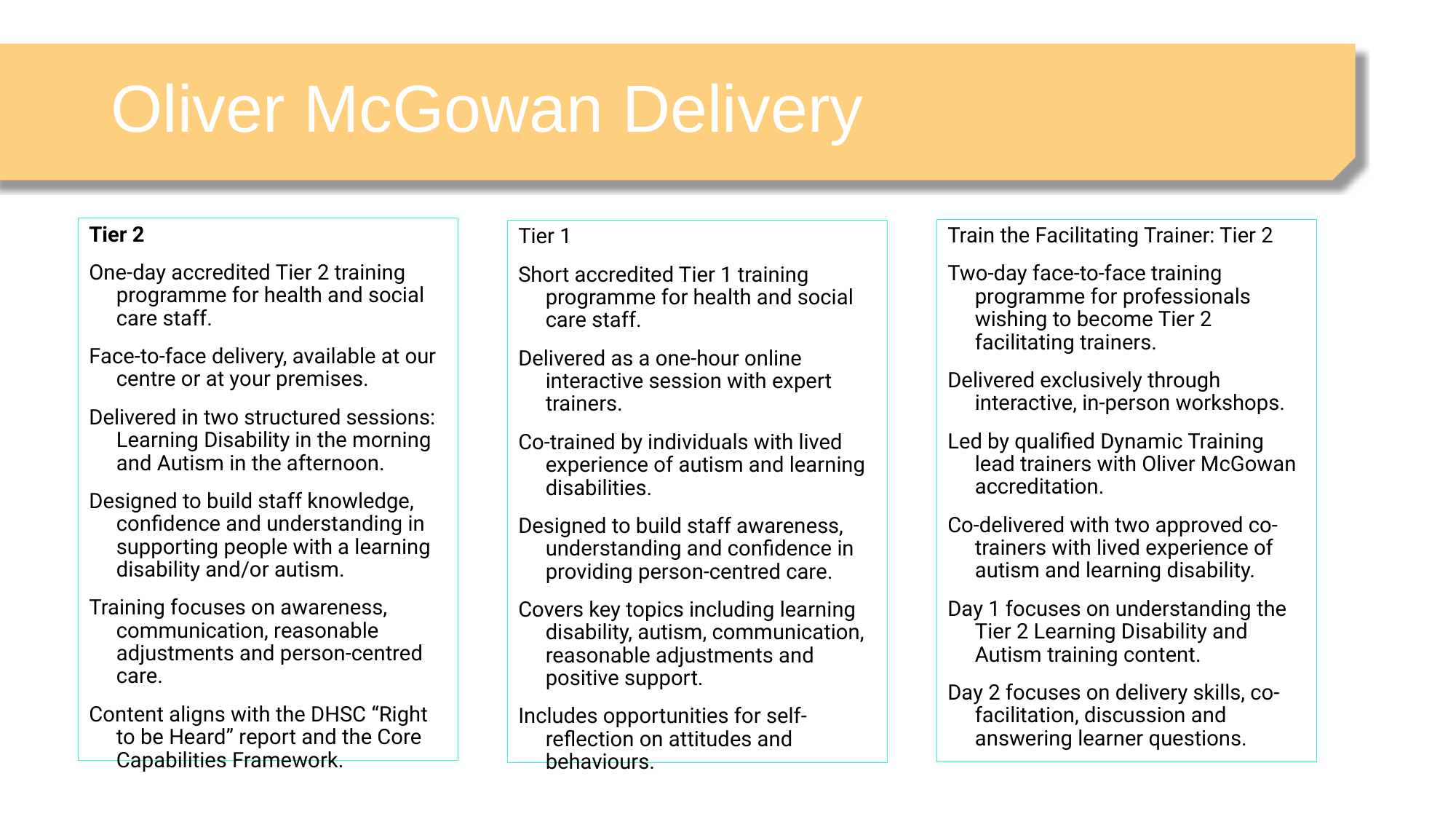

# Oliver McGowan Delivery
Tier 2
One-day accredited Tier 2 training programme for health and social care staff.
Face-to-face delivery, available at our centre or at your premises.
Delivered in two structured sessions: Learning Disability in the morning and Autism in the afternoon.
Designed to build staff knowledge, confidence and understanding in supporting people with a learning disability and/or autism.
Training focuses on awareness, communication, reasonable adjustments and person-centred care.
Content aligns with the DHSC “Right to be Heard” report and the Core Capabilities Framework.
Train the Facilitating Trainer: Tier 2
Two-day face-to-face training programme for professionals wishing to become Tier 2 facilitating trainers.
Delivered exclusively through interactive, in-person workshops.
Led by qualified Dynamic Training lead trainers with Oliver McGowan accreditation.
Co-delivered with two approved co-trainers with lived experience of autism and learning disability.
Day 1 focuses on understanding the Tier 2 Learning Disability and Autism training content.
Day 2 focuses on delivery skills, co-facilitation, discussion and answering learner questions.
Tier 1
Short accredited Tier 1 training programme for health and social care staff.
Delivered as a one-hour online interactive session with expert trainers.
Co-trained by individuals with lived experience of autism and learning disabilities.
Designed to build staff awareness, understanding and confidence in providing person-centred care.
Covers key topics including learning disability, autism, communication, reasonable adjustments and positive support.
Includes opportunities for self-reflection on attitudes and behaviours.